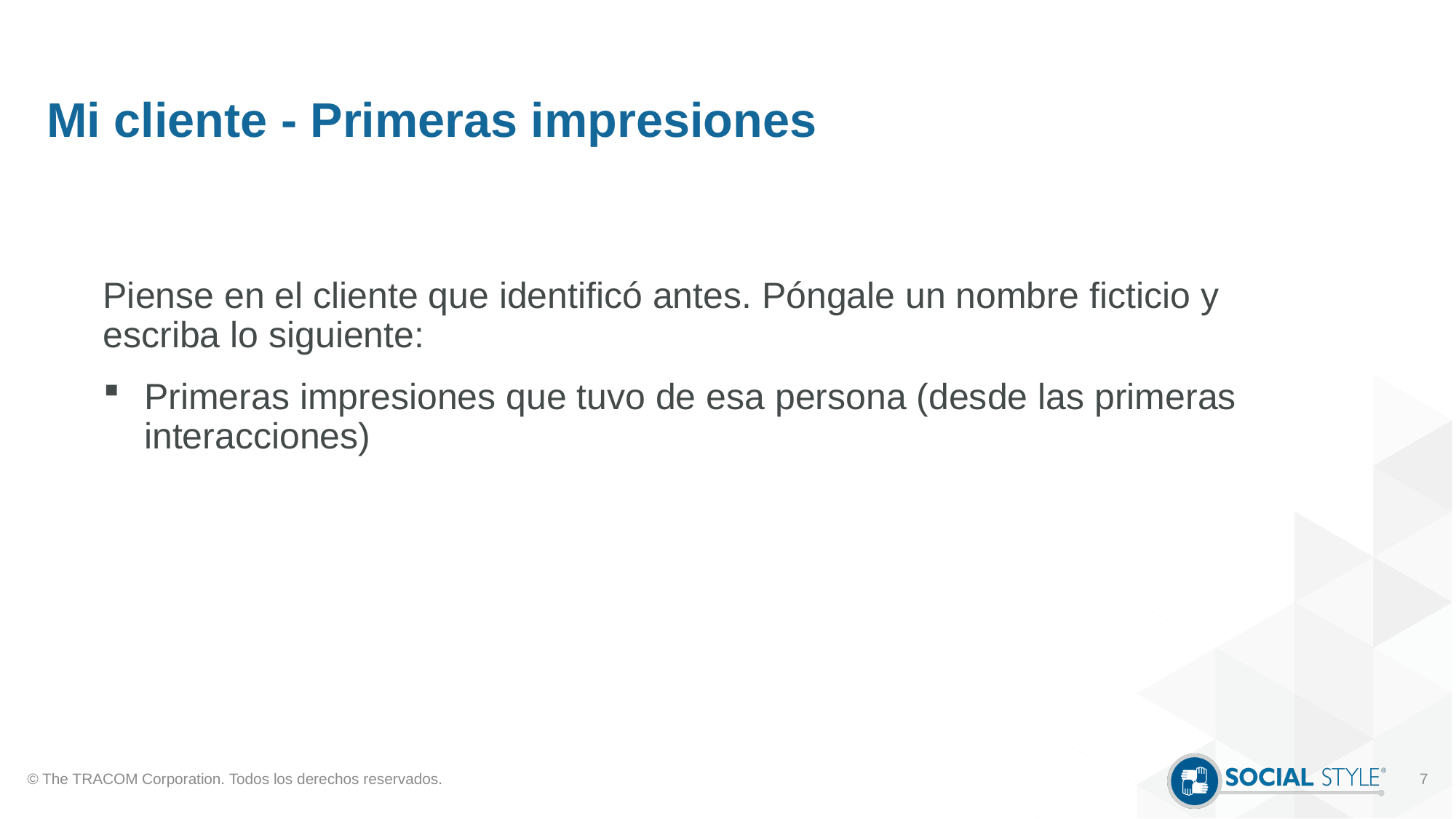

# Mi cliente - Primeras impresiones
Piense en el cliente que identificó antes. Póngale un nombre ficticio y escriba lo siguiente:
Primeras impresiones que tuvo de esa persona (desde las primeras interacciones)

© The TRACOM Corporation. Todos los derechos reservados.
7